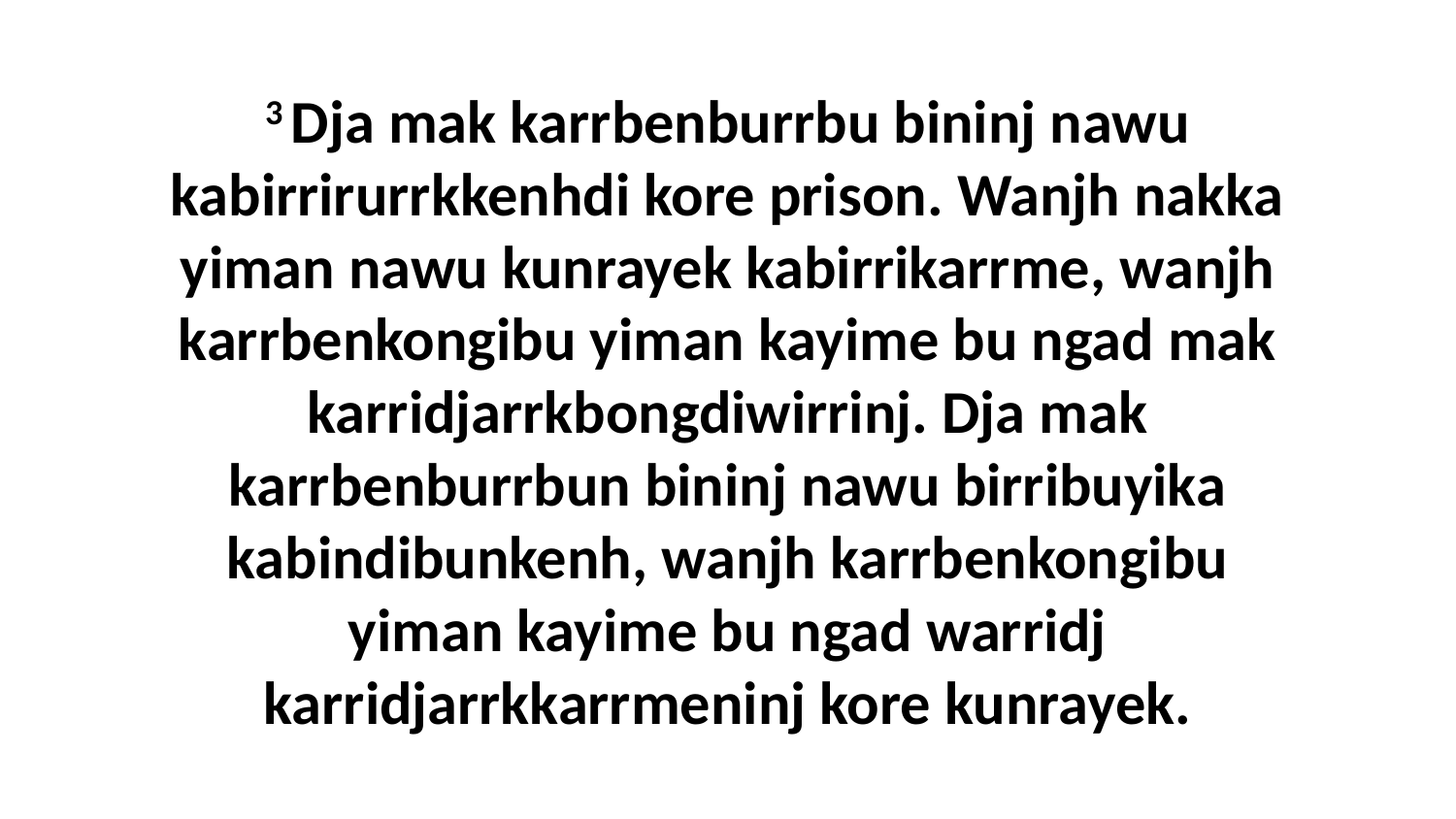

3 Dja mak karrbenburrbu bininj nawu kabirrirurrkkenhdi kore prison. Wanjh nakka yiman nawu kunrayek kabirrikarrme, wanjh karrbenkongibu yiman kayime bu ngad mak karridjarrkbongdiwirrinj. Dja mak karrbenburrbun bininj nawu birribuyika kabindibunkenh, wanjh karrbenkongibu yiman kayime bu ngad warridj karridjarrkkarrmeninj kore kunrayek.